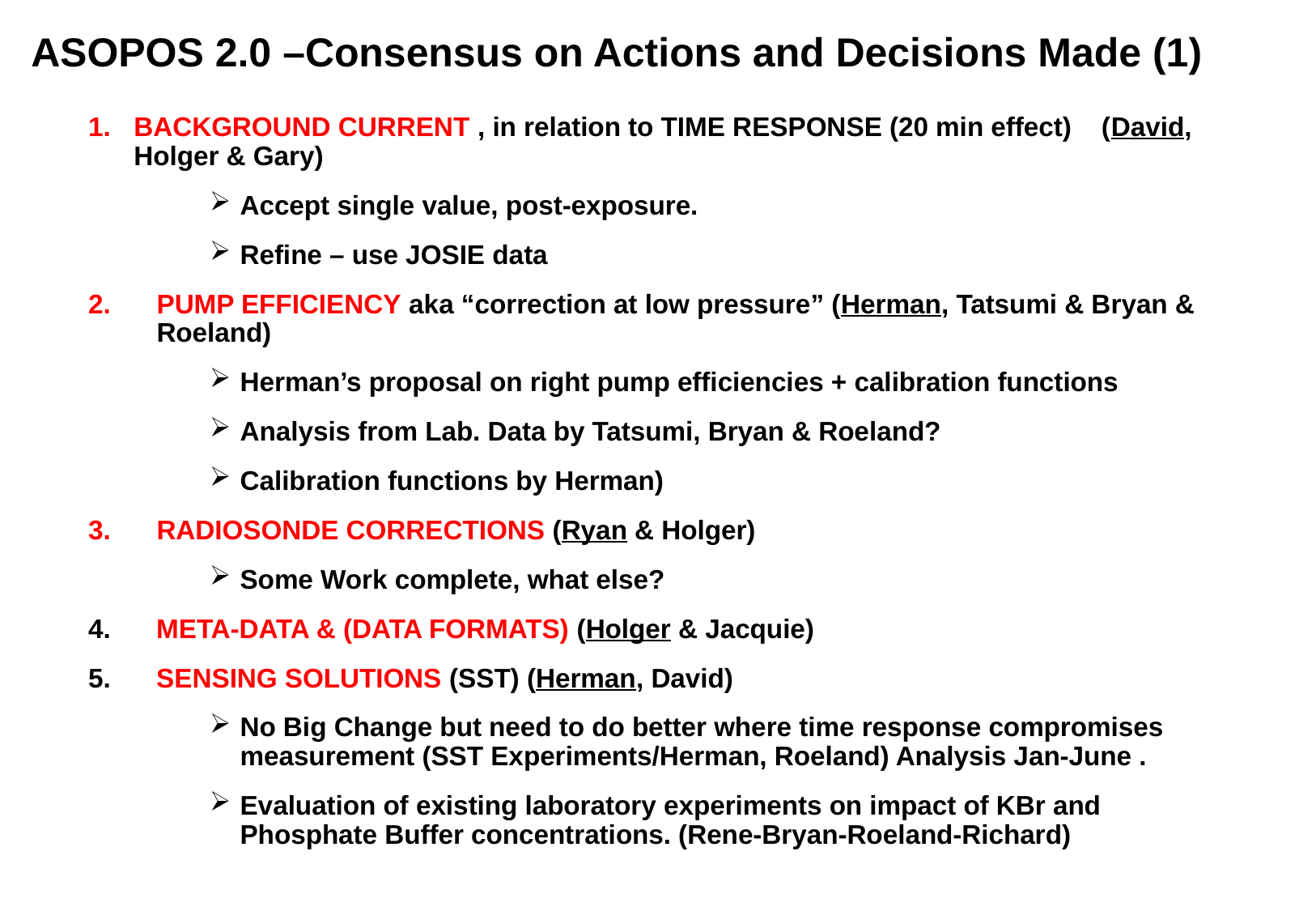

# ASOPOS 2.0 –Consensus on Actions and Decisions Made (1)
BACKGROUND CURRENT , in relation to TIME RESPONSE (20 min effect)    (David, Holger & Gary)
Accept single value, post-exposure.
Refine – use JOSIE data
PUMP EFFICIENCY aka “correction at low pressure” (Herman, Tatsumi & Bryan & Roeland)
Herman’s proposal on right pump efficiencies + calibration functions
Analysis from Lab. Data by Tatsumi, Bryan & Roeland?
Calibration functions by Herman)
RADIOSONDE CORRECTIONS (Ryan & Holger)
Some Work complete, what else?
   META-DATA & (DATA FORMATS) (Holger & Jacquie)
   SENSING SOLUTIONS (SST) (Herman, David)
No Big Change but need to do better where time response compromises measurement (SST Experiments/Herman, Roeland) Analysis Jan-June .
Evaluation of existing laboratory experiments on impact of KBr and Phosphate Buffer concentrations. (Rene-Bryan-Roeland-Richard)